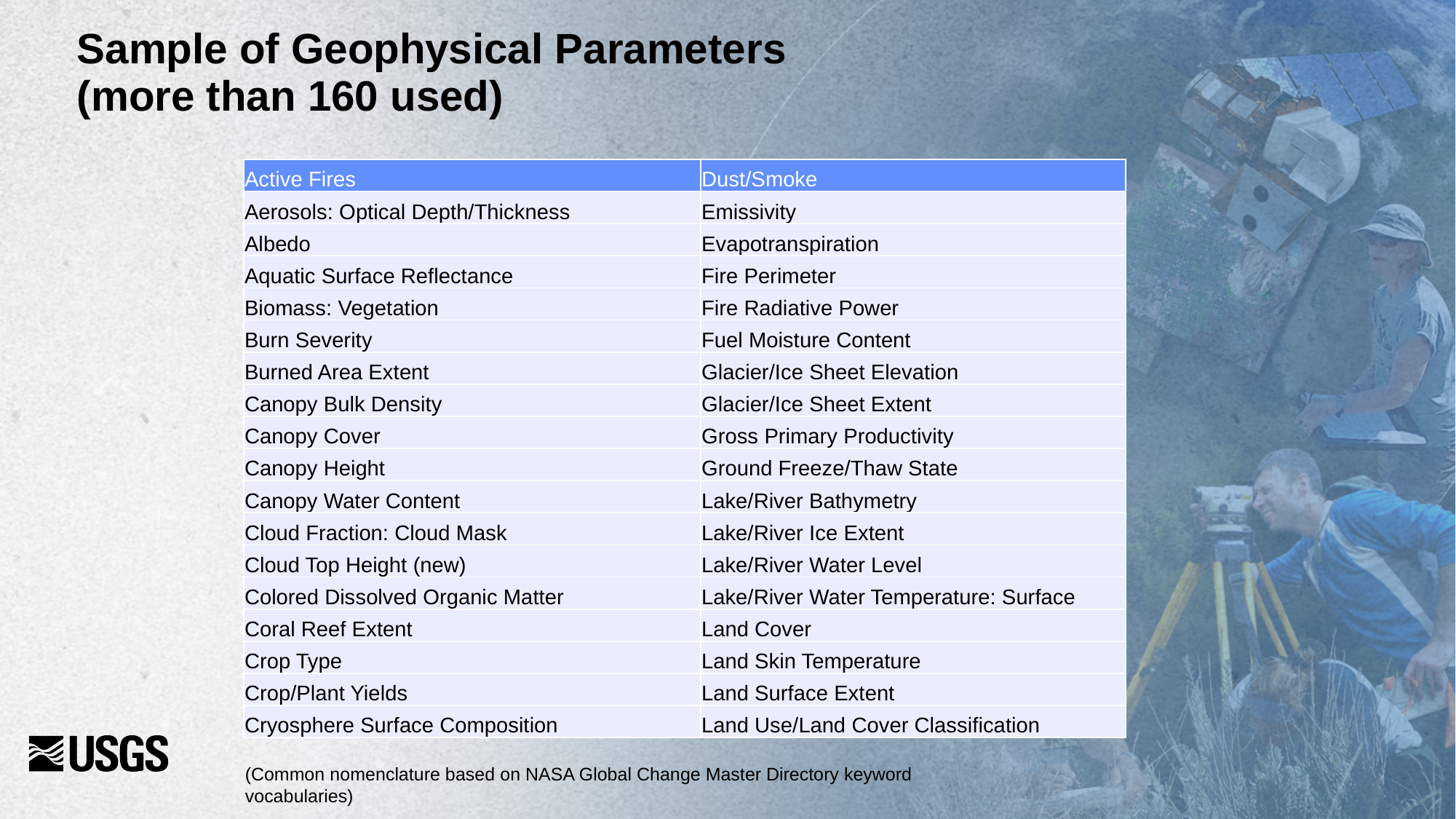

# Sample of Geophysical Parameters (more than 160 used)
| Active Fires | Dust/Smoke |
| --- | --- |
| Aerosols: Optical Depth/Thickness | Emissivity |
| Albedo | Evapotranspiration |
| Aquatic Surface Reflectance | Fire Perimeter |
| Biomass: Vegetation | Fire Radiative Power |
| Burn Severity | Fuel Moisture Content |
| Burned Area Extent | Glacier/Ice Sheet Elevation |
| Canopy Bulk Density | Glacier/Ice Sheet Extent |
| Canopy Cover | Gross Primary Productivity |
| Canopy Height | Ground Freeze/Thaw State |
| Canopy Water Content | Lake/River Bathymetry |
| Cloud Fraction: Cloud Mask | Lake/River Ice Extent |
| Cloud Top Height (new) | Lake/River Water Level |
| Colored Dissolved Organic Matter | Lake/River Water Temperature: Surface |
| Coral Reef Extent | Land Cover |
| Crop Type | Land Skin Temperature |
| Crop/Plant Yields | Land Surface Extent |
| Cryosphere Surface Composition | Land Use/Land Cover Classification |
(Common nomenclature based on NASA Global Change Master Directory keyword vocabularies)